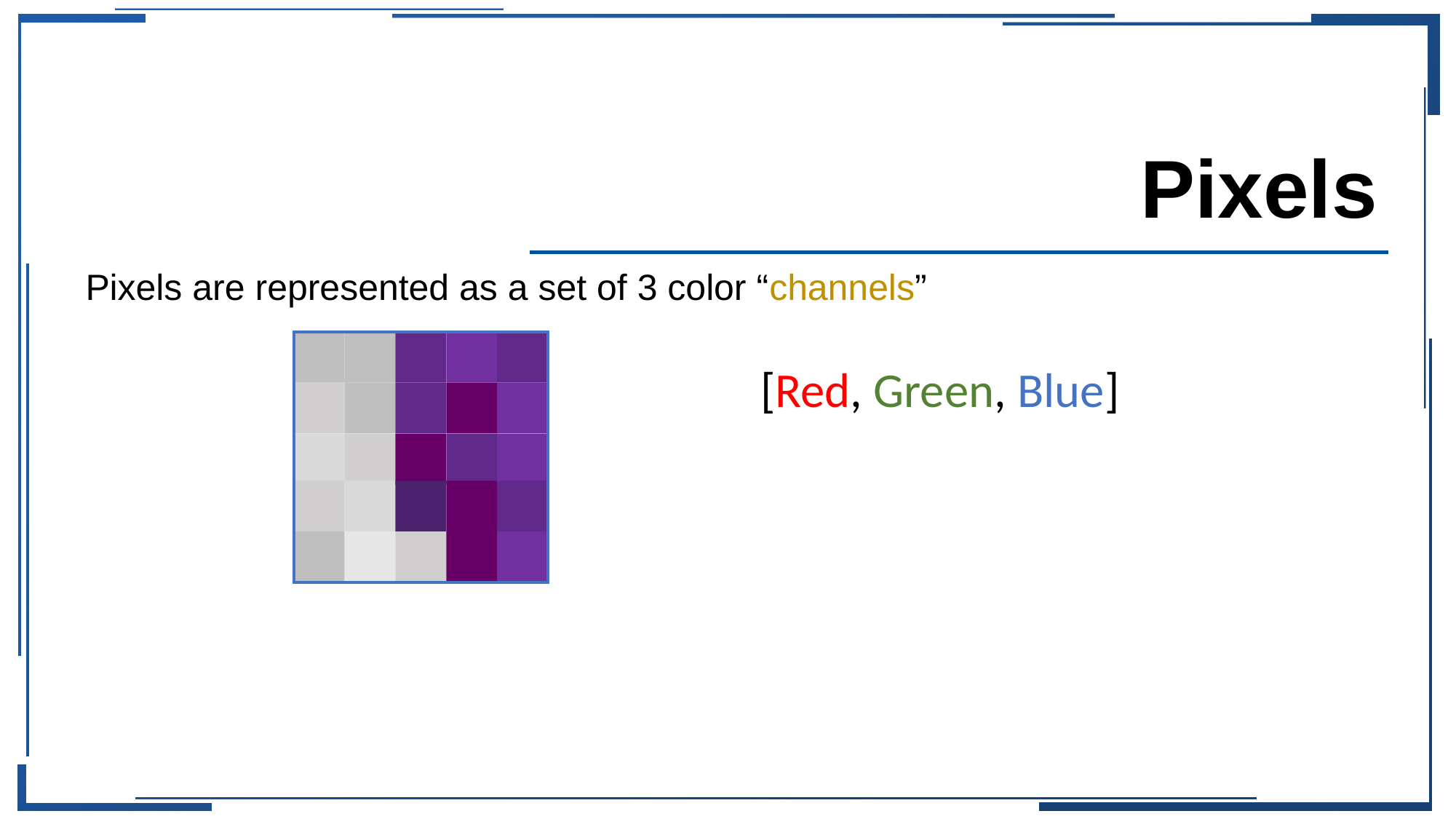

# Pixels
Pixels are represented as a set of 3 color “channels”

[Red, Green, Blue]